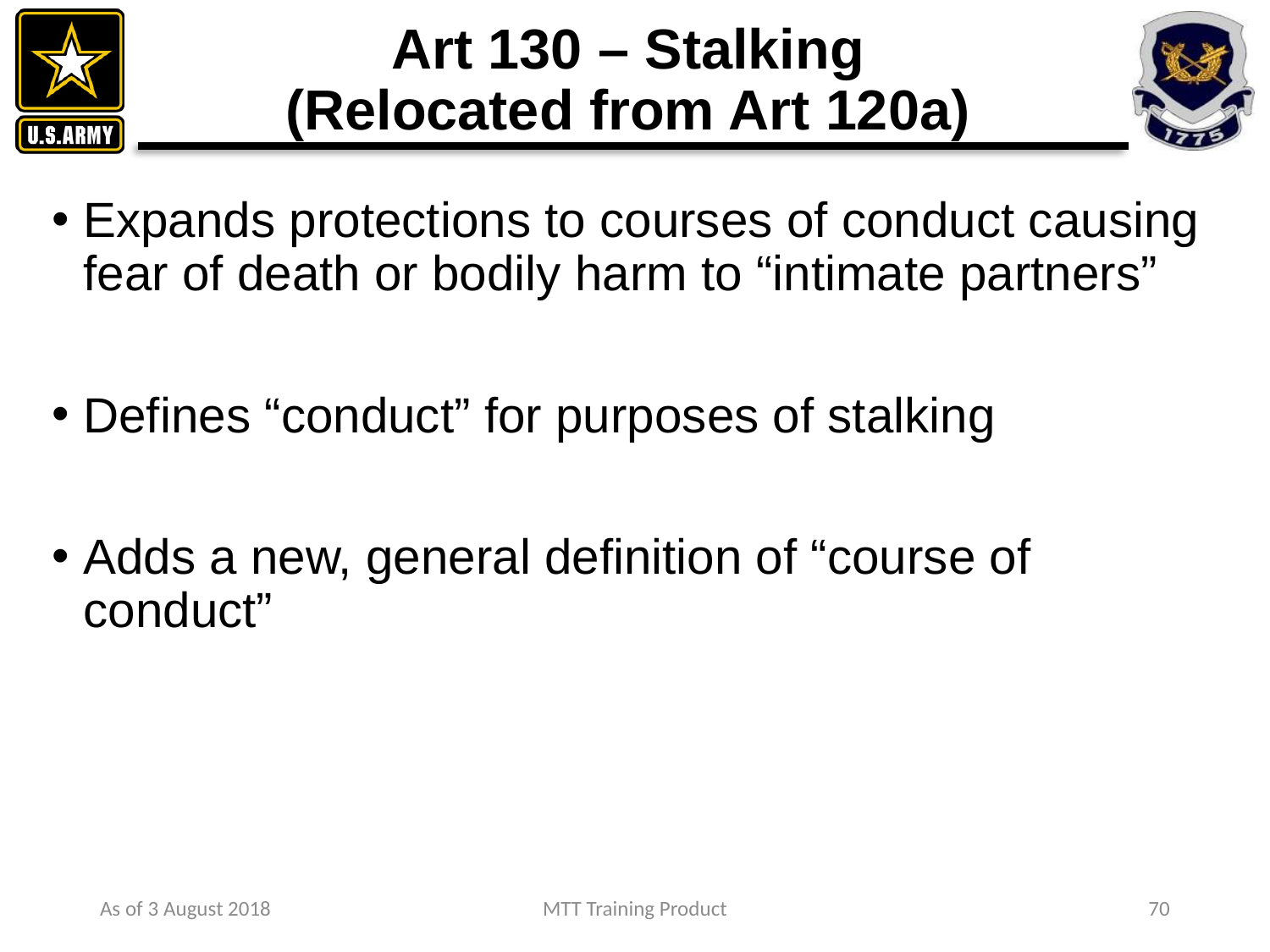

# Art 130 – Stalking (Relocated from Art 120a)
Expands protections to courses of conduct causing fear of death or bodily harm to “intimate partners”

Defines “conduct” for purposes of stalking

Adds a new, general definition of “course of conduct”
As of 3 August 2018
MTT Training Product
70